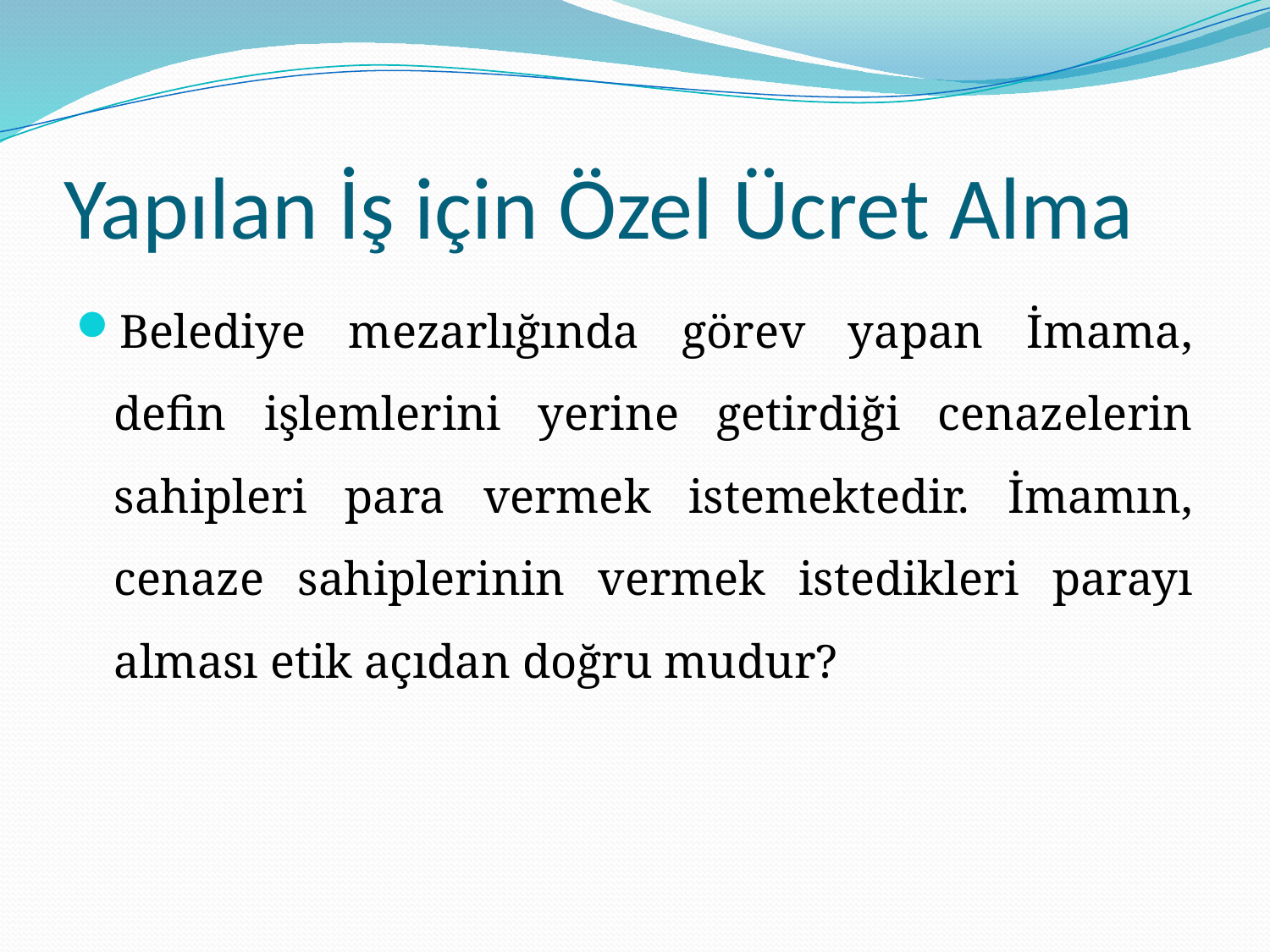

# Yapılan İş için Özel Ücret Alma
Belediye mezarlığında görev yapan İmama, defin işlemlerini yerine getirdiği cenazelerin sahipleri para vermek istemektedir. İmamın, cenaze sahiplerinin vermek istedikleri parayı alması etik açıdan doğru mudur?